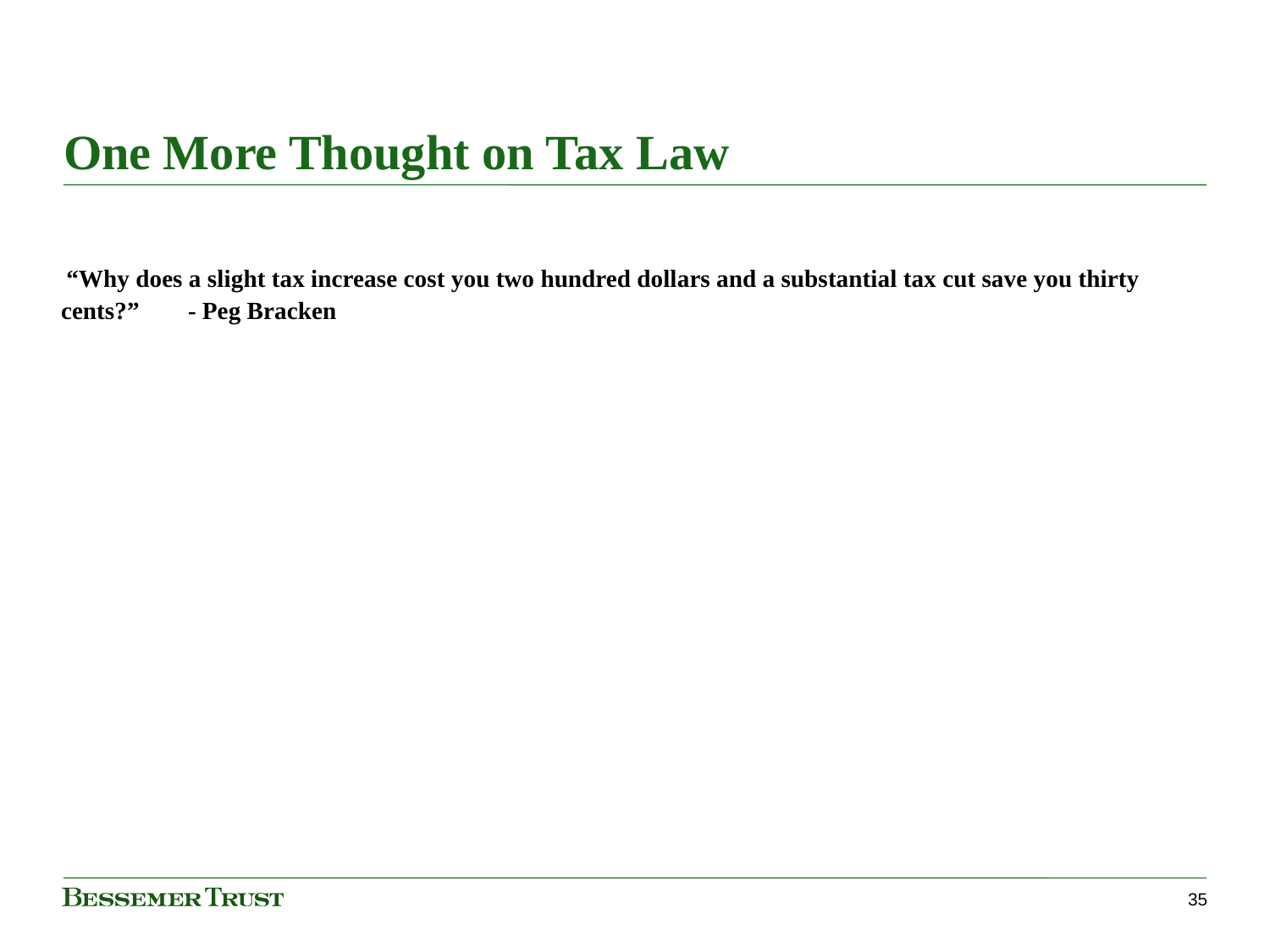

# One More Thought on Tax Law

“Why does a slight tax increase cost you two hundred dollars and a substantial tax cut save you thirty cents?”	- Peg Bracken

35